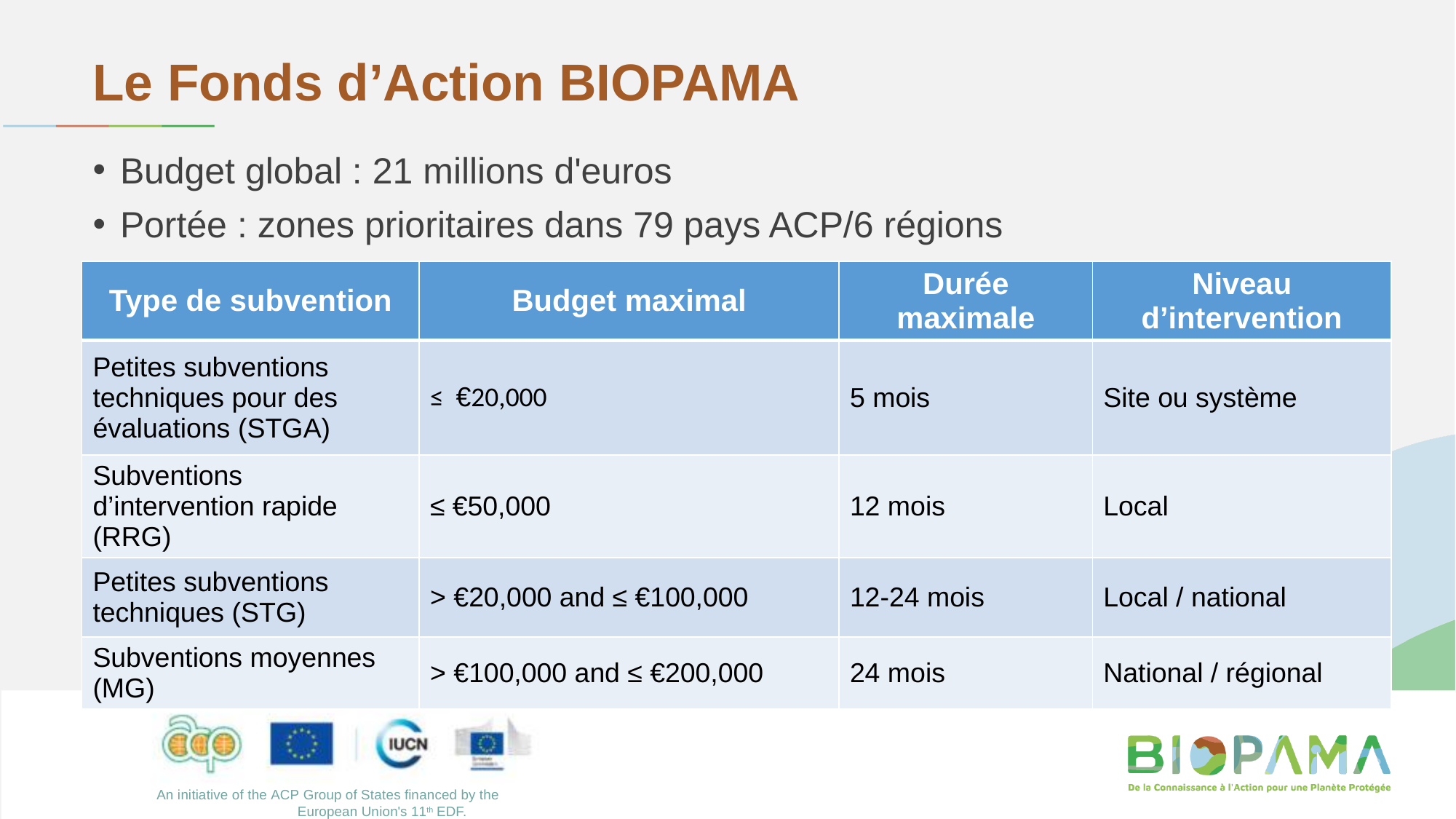

# Le Fonds d’Action BIOPAMA
Budget global : 21 millions d'euros
Portée : zones prioritaires dans 79 pays ACP/6 régions

| Type de subvention | Budget maximal | Durée maximale | Niveau d’intervention |
| --- | --- | --- | --- |
| Petites subventions techniques pour des évaluations (STGA) | ≤ €20,000 | 5 mois | Site ou système |
| Subventions d’intervention rapide (RRG) | ≤ €50,000 | 12 mois | Local |
| Petites subventions techniques (STG) | > €20,000 and ≤ €100,000 | 12-24 mois | Local / national |
| Subventions moyennes (MG) | > €100,000 and ≤ €200,000 | 24 mois | National / régional |

An initiative of the ACP Group of States financed by the European Union's 11th EDF.